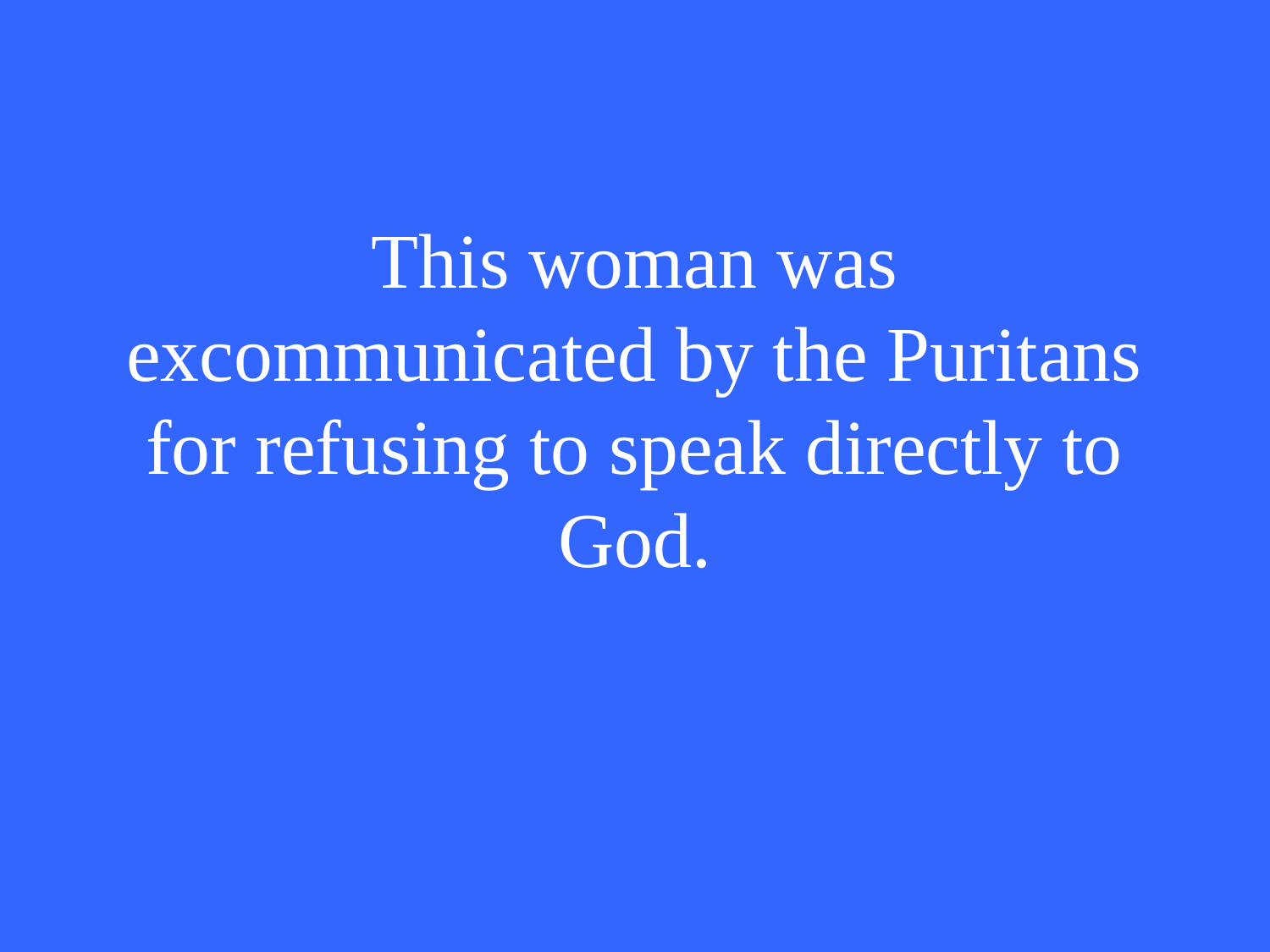

# This woman was excommunicated by the Puritans for refusing to speak directly to God.